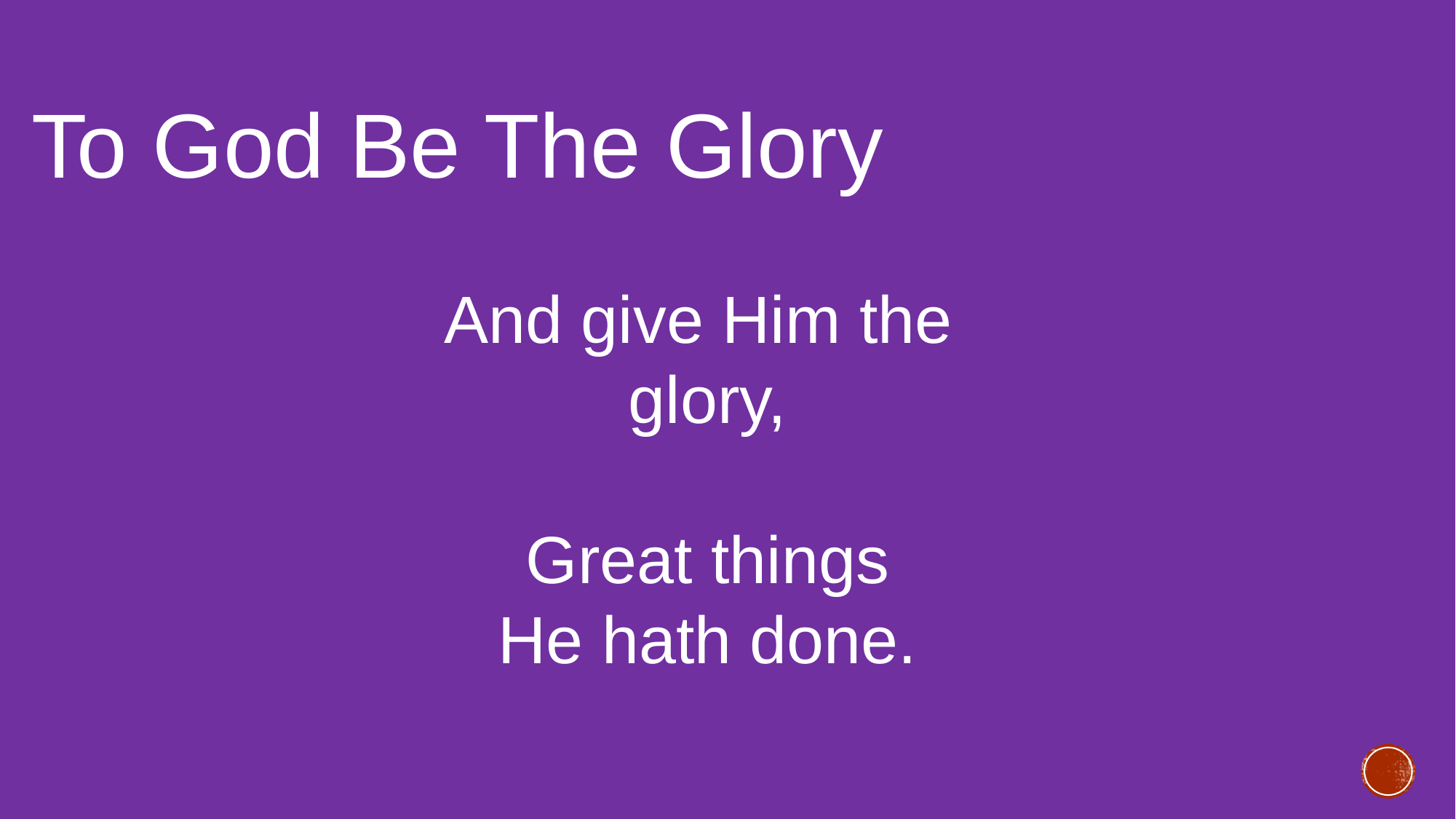

To God Be The Glory

And give Him the
glory,

Great things
He hath done.